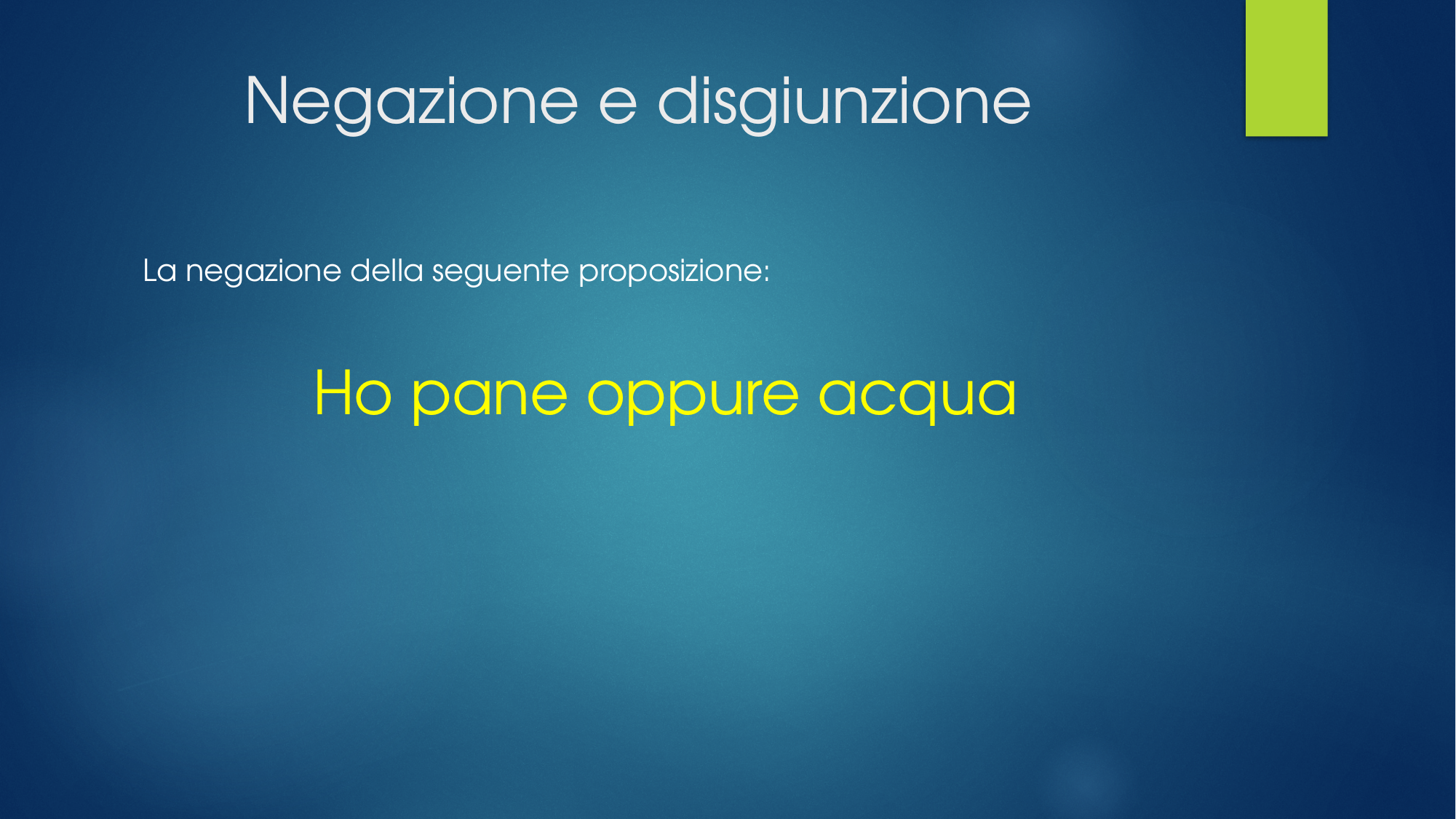

# Negazione e disgiunzione
La negazione della seguente proposizione:

Ho pane oppure acqua